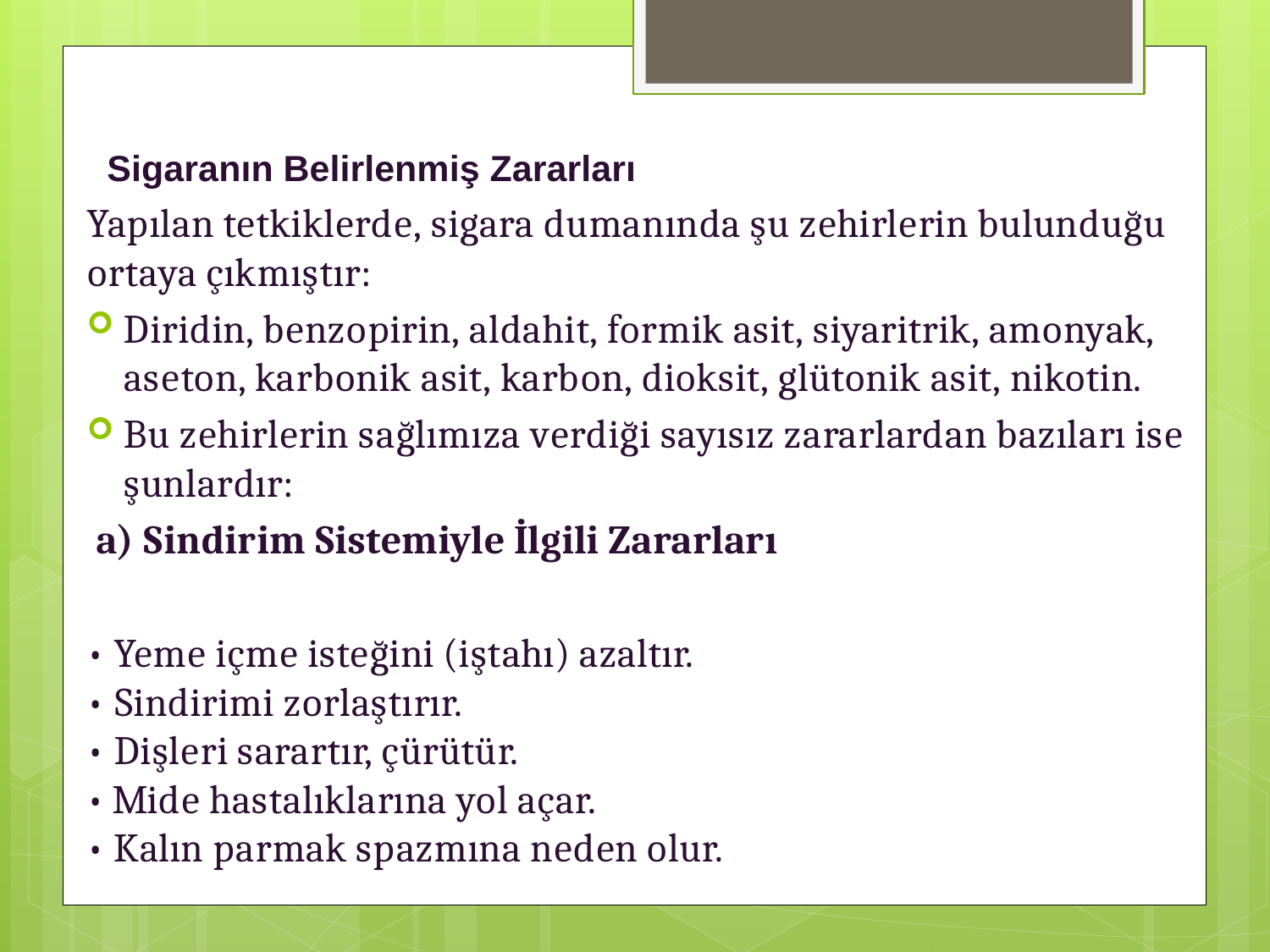

Sigaranın Belirlenmiş Zararları
Yapılan tetkiklerde, sigara dumanında şu zehirlerin bulunduğu ortaya çıkmıştır:
Diridin, benzopirin, aldahit, formik asit, siyaritrik, amonyak, aseton, karbonik asit, karbon, dioksit, glütonik asit, nikotin.
Bu zehirlerin sağlımıza verdiği sayısız zararlardan bazıları ise şunlardır:
 a) Sindirim Sistemiyle İlgili Zararları

• Yeme içme isteğini (iştahı) azaltır. 
• Sindirimi zorlaştırır. 
• Dişleri sarartır, çürütür. 
• Mide hastalıklarına yol açar. 
• Kalın parmak spazmına neden olur.